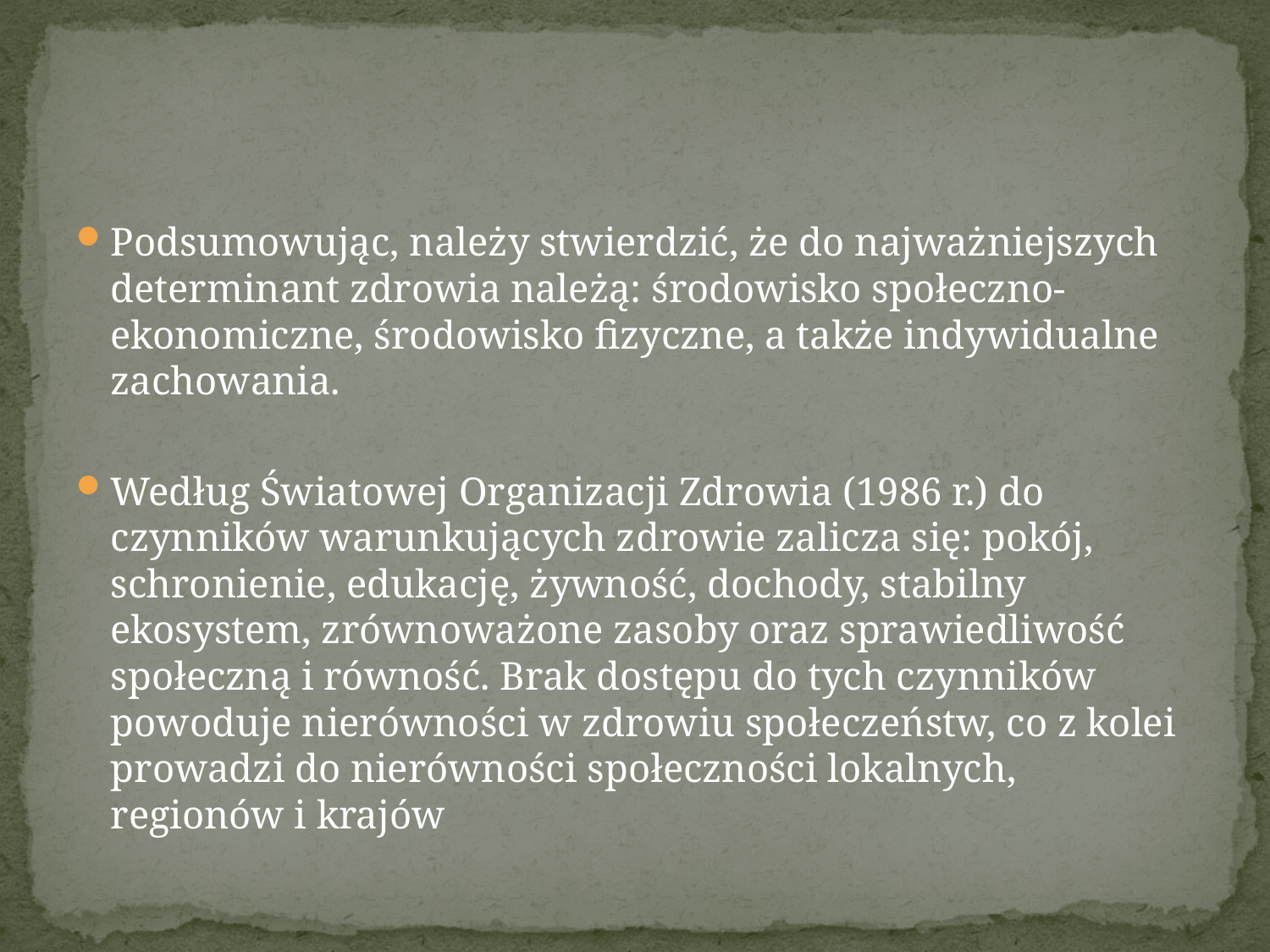

#
Podsumowując, należy stwierdzić, że do najważniejszych determinant zdrowia należą: środowisko społeczno-ekonomiczne, środowisko fizyczne, a także indywidualne zachowania.

Według Światowej Organizacji Zdrowia (1986 r.) do czynników warunkujących zdrowie zalicza się: pokój, schronienie, edukację, żywność, dochody, stabilny ekosystem, zrównoważone zasoby oraz sprawiedliwość społeczną i równość. Brak dostępu do tych czynników powoduje nierówności w zdrowiu społeczeństw, co z kolei prowadzi do nierówności społeczności lokalnych, regionów i krajów